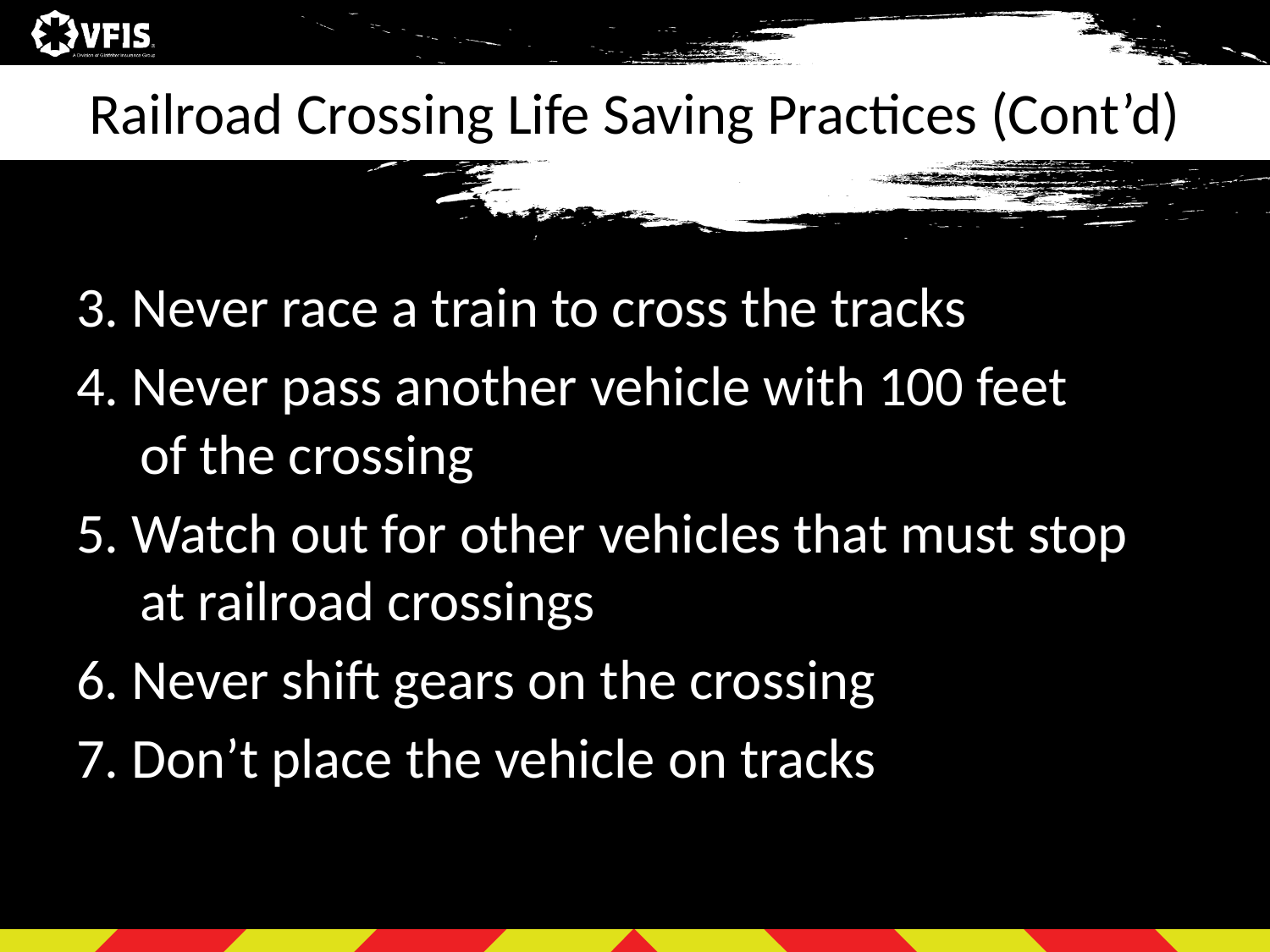

# Railroad Crossing Life Saving Practices (Cont’d)
3. Never race a train to cross the tracks
4. Never pass another vehicle with 100 feet
     of the crossing
5. Watch out for other vehicles that must stop
     at railroad crossings
6. Never shift gears on the crossing
7. Don’t place the vehicle on tracks